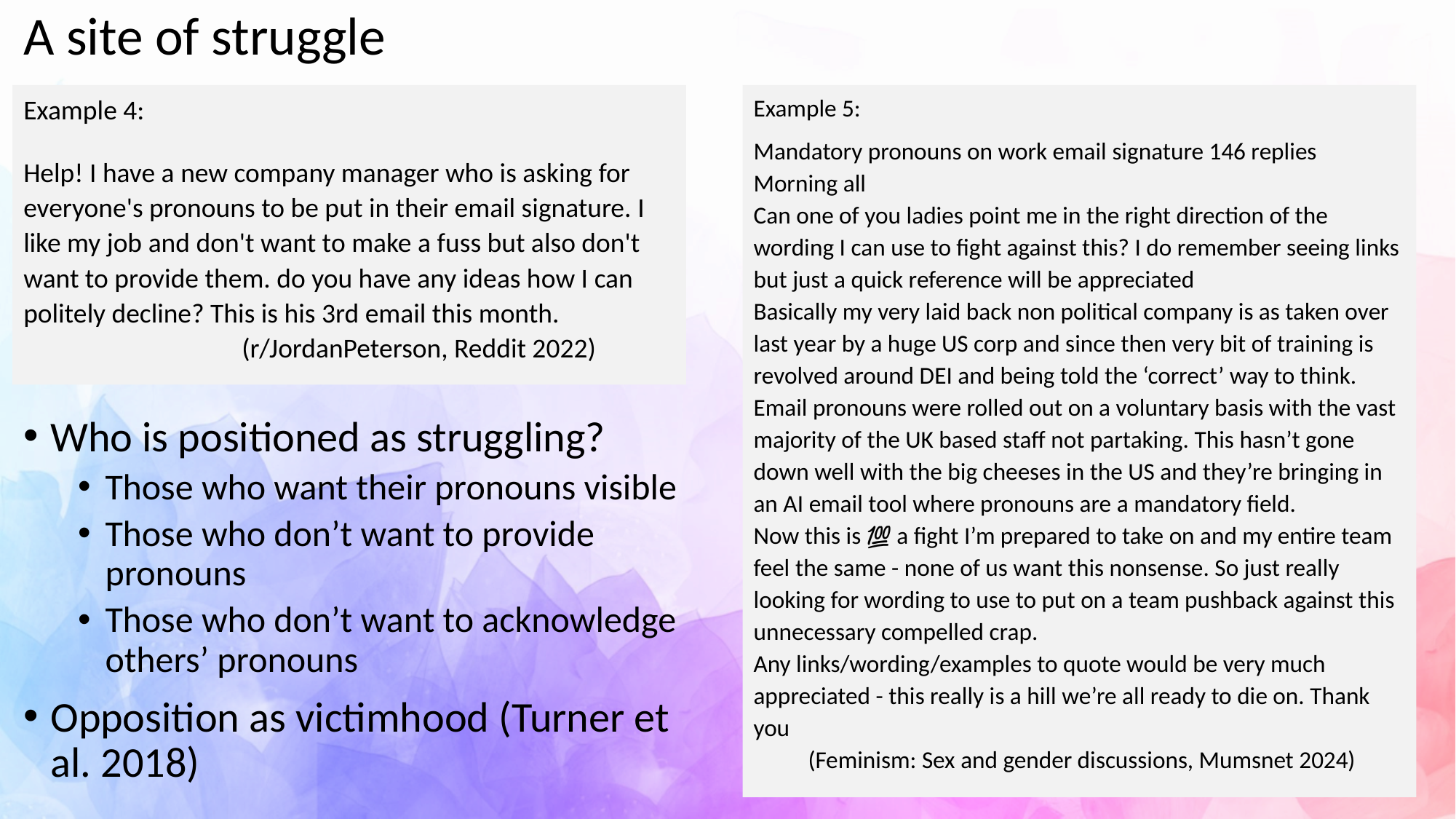

# A site of struggle
Example 4:
Help! I have a new company manager who is asking for everyone's pronouns to be put in their email signature. I like my job and don't want to make a fuss but also don't want to provide them. do you have any ideas how I can politely decline? This is his 3rd email this month. 			(r/JordanPeterson, Reddit 2022)
Example 5:
Mandatory pronouns on work email signature 146 replies
Morning all
Can one of you ladies point me in the right direction of the wording I can use to fight against this? I do remember seeing links but just a quick reference will be appreciated
Basically my very laid back non political company is as taken over last year by a huge US corp and since then very bit of training is revolved around DEI and being told the ‘correct’ way to think. Email pronouns were rolled out on a voluntary basis with the vast majority of the UK based staff not partaking. This hasn’t gone down well with the big cheeses in the US and they’re bringing in an AI email tool where pronouns are a mandatory field.
Now this is 💯 a fight I’m prepared to take on and my entire team feel the same - none of us want this nonsense. So just really looking for wording to use to put on a team pushback against this unnecessary compelled crap.
Any links/wording/examples to quote would be very much appreciated - this really is a hill we’re all ready to die on. Thank you
          (Feminism: Sex and gender discussions, Mumsnet 2024)
Who is positioned as struggling?
Those who want their pronouns visible
Those who don’t want to provide pronouns
Those who don’t want to acknowledge others’ pronouns
Opposition as victimhood (Turner et al. 2018)